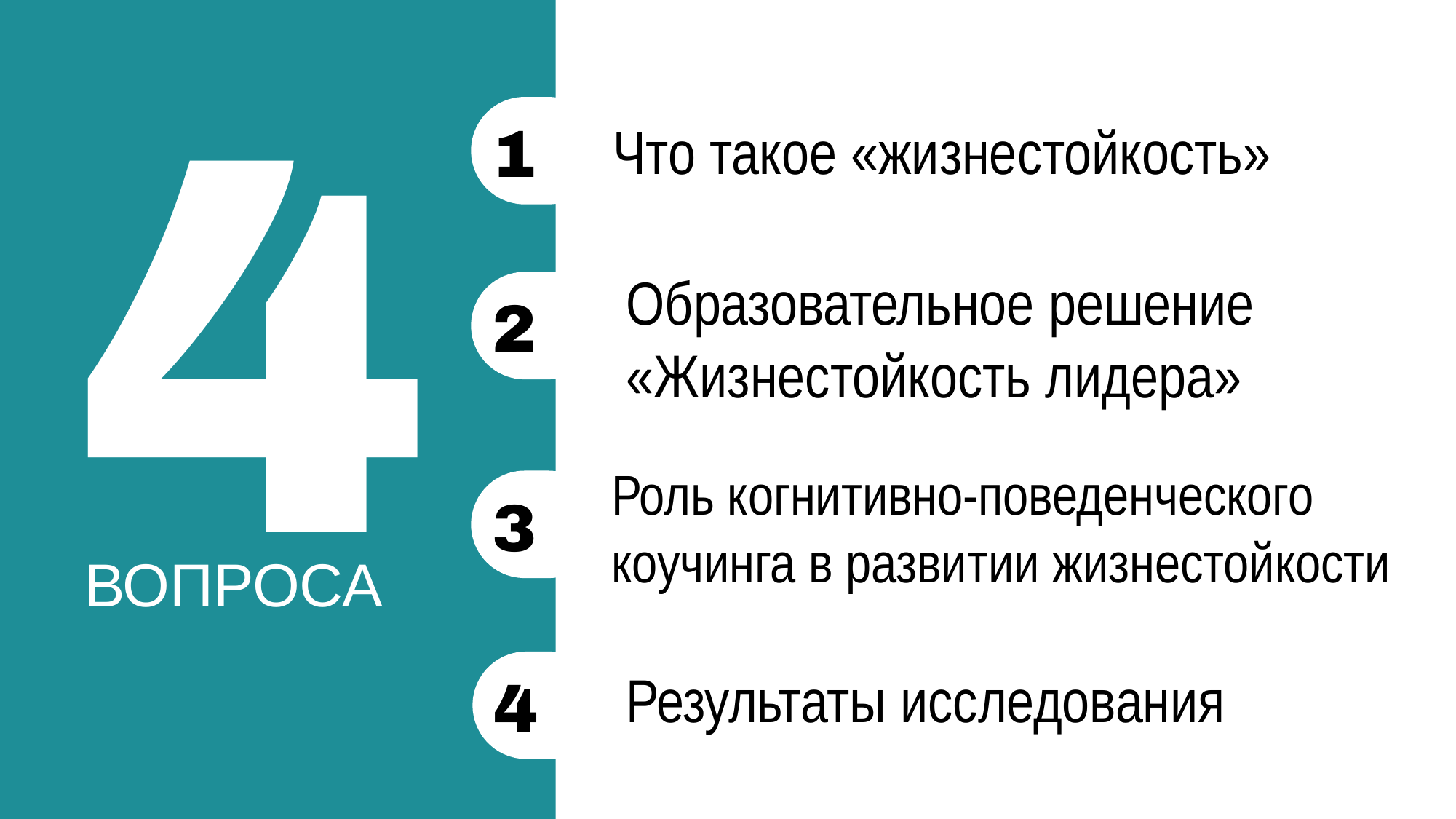

4

1
Что такое «жизнестойкость»
Образовательное решение «Жизнестойкость лидера»

2
Роль когнитивно-поведенческого коучинга в развитии жизнестойкости

3
ВОПРОСА

4
Результаты исследования